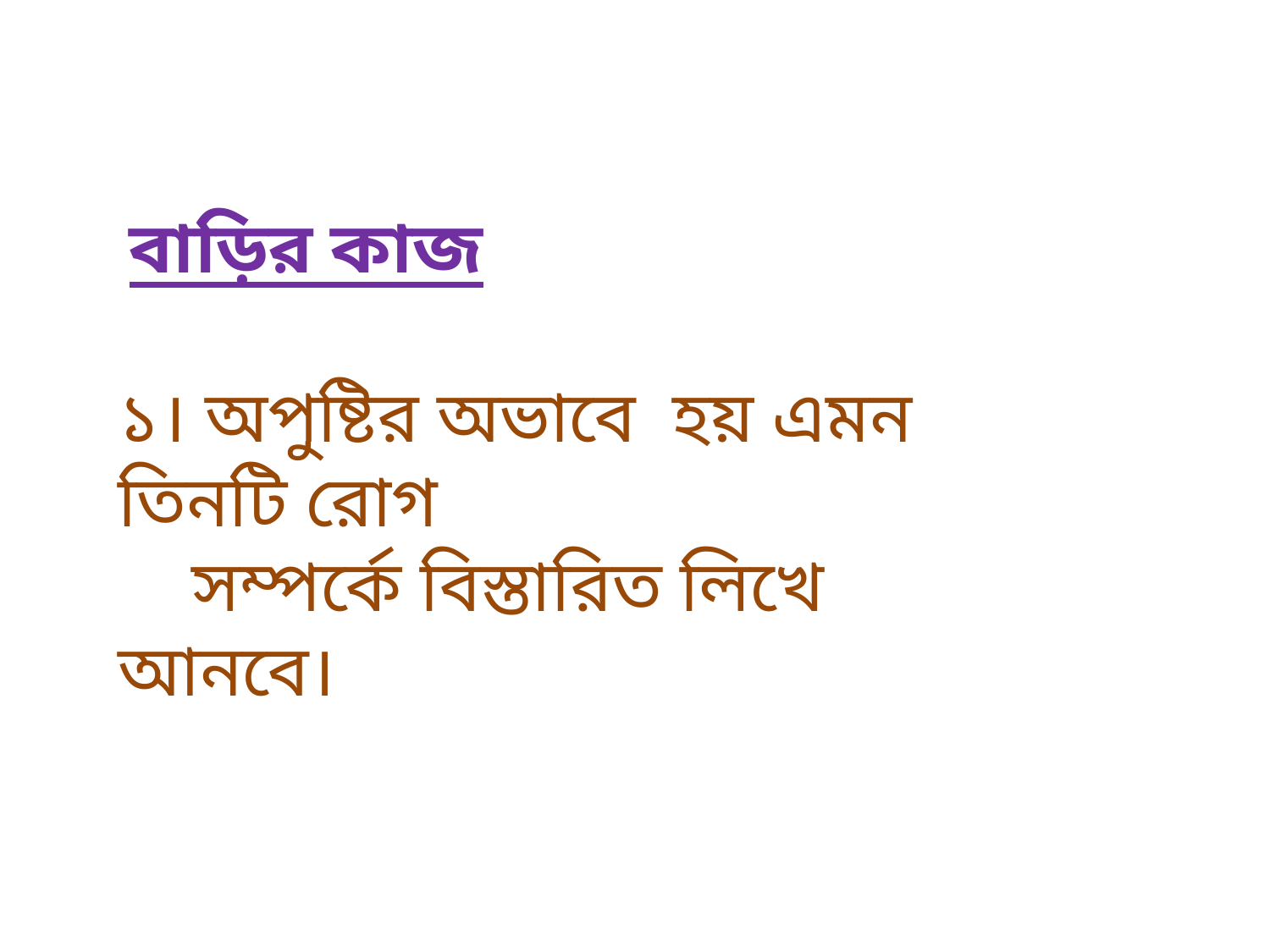

বাড়ির কাজ

১। অপুষ্টির অভাবে  হয় এমন তিনটি রোগ
    সম্পর্কে বিস্তারিত লিখে  আনবে।